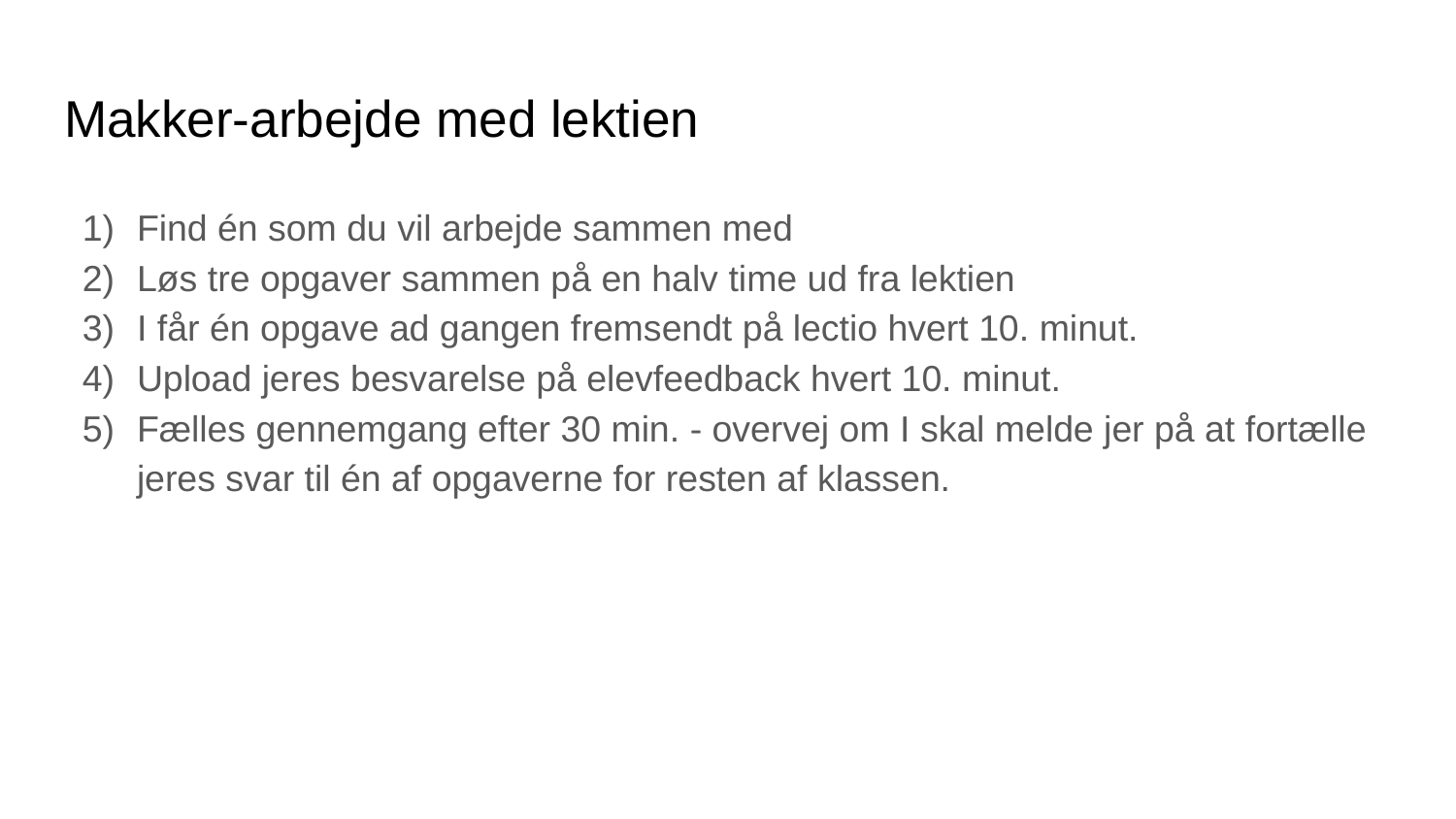

# Makker-arbejde med lektien
Find én som du vil arbejde sammen med
Løs tre opgaver sammen på en halv time ud fra lektien
I får én opgave ad gangen fremsendt på lectio hvert 10. minut.
Upload jeres besvarelse på elevfeedback hvert 10. minut.
Fælles gennemgang efter 30 min. - overvej om I skal melde jer på at fortælle jeres svar til én af opgaverne for resten af klassen.